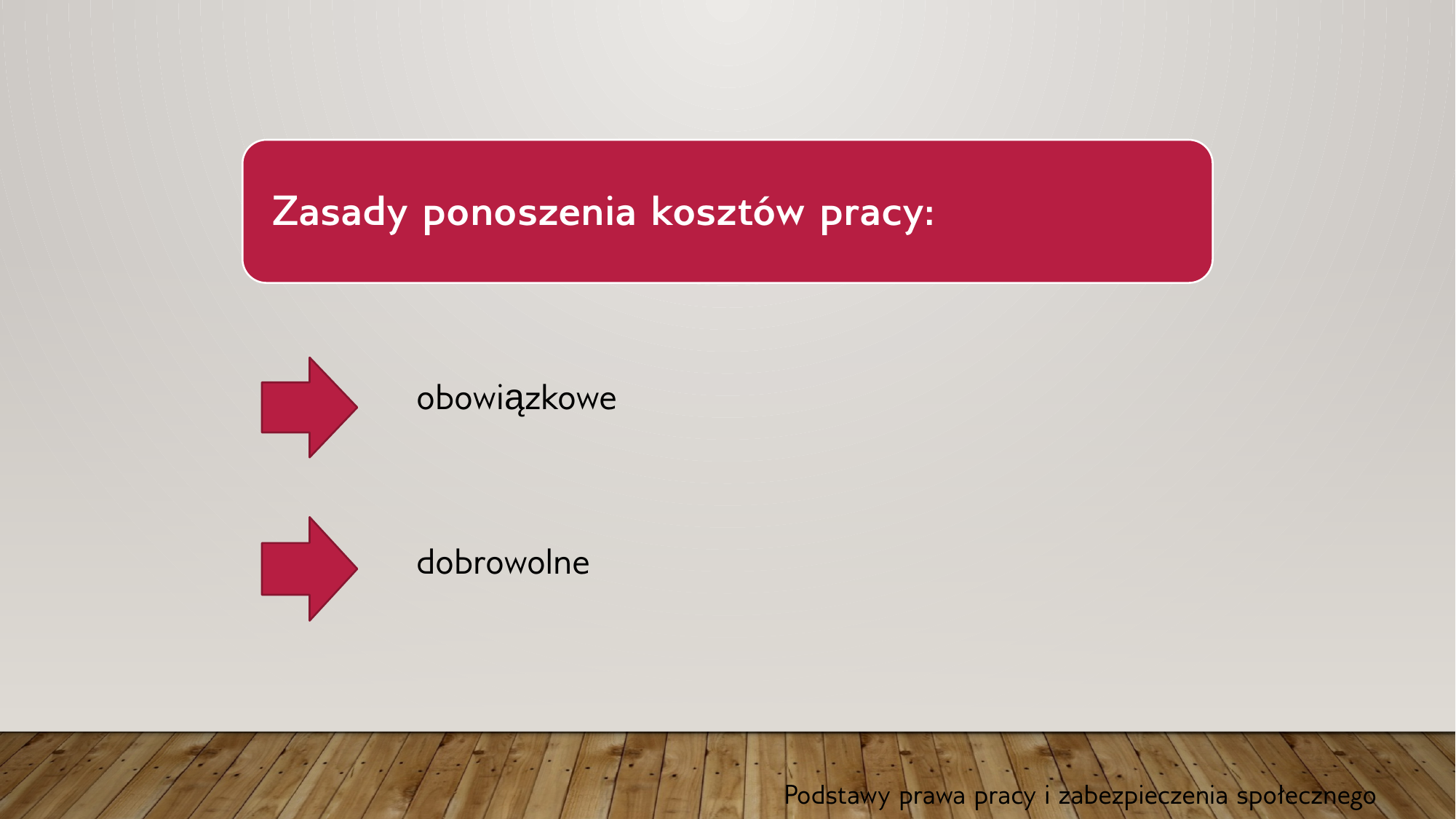

Zasady ponoszenia kosztów pracy:

obowiązkowe

dobrowolne

Podstawy prawa pracy i zabezpieczenia społecznego